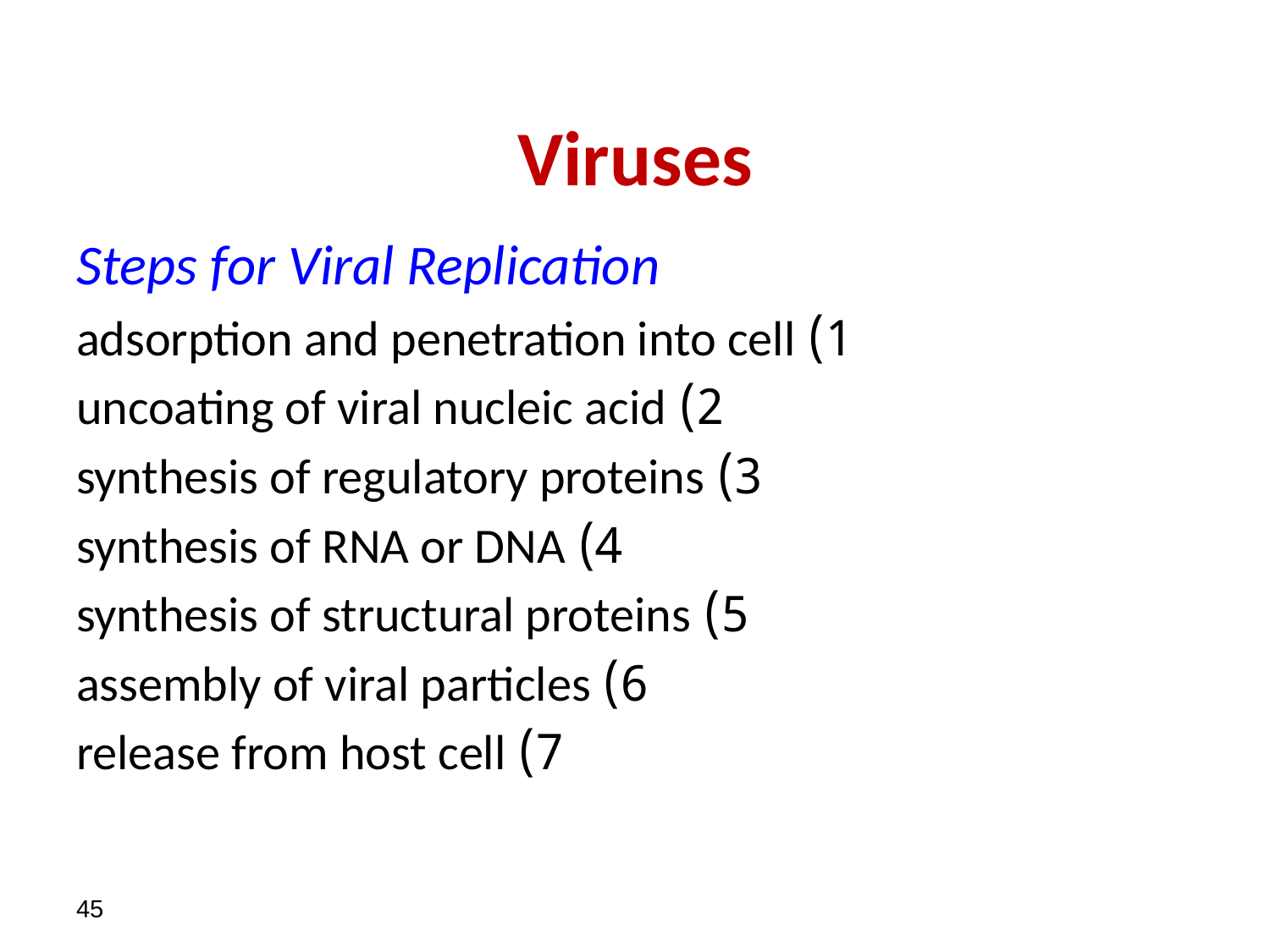

# Viruses
Steps for Viral Replication
1) adsorption and penetration into cell
2) uncoating of viral nucleic acid
3) synthesis of regulatory proteins
4) synthesis of RNA or DNA
5) synthesis of structural proteins
6) assembly of viral particles
7) release from host cell

45